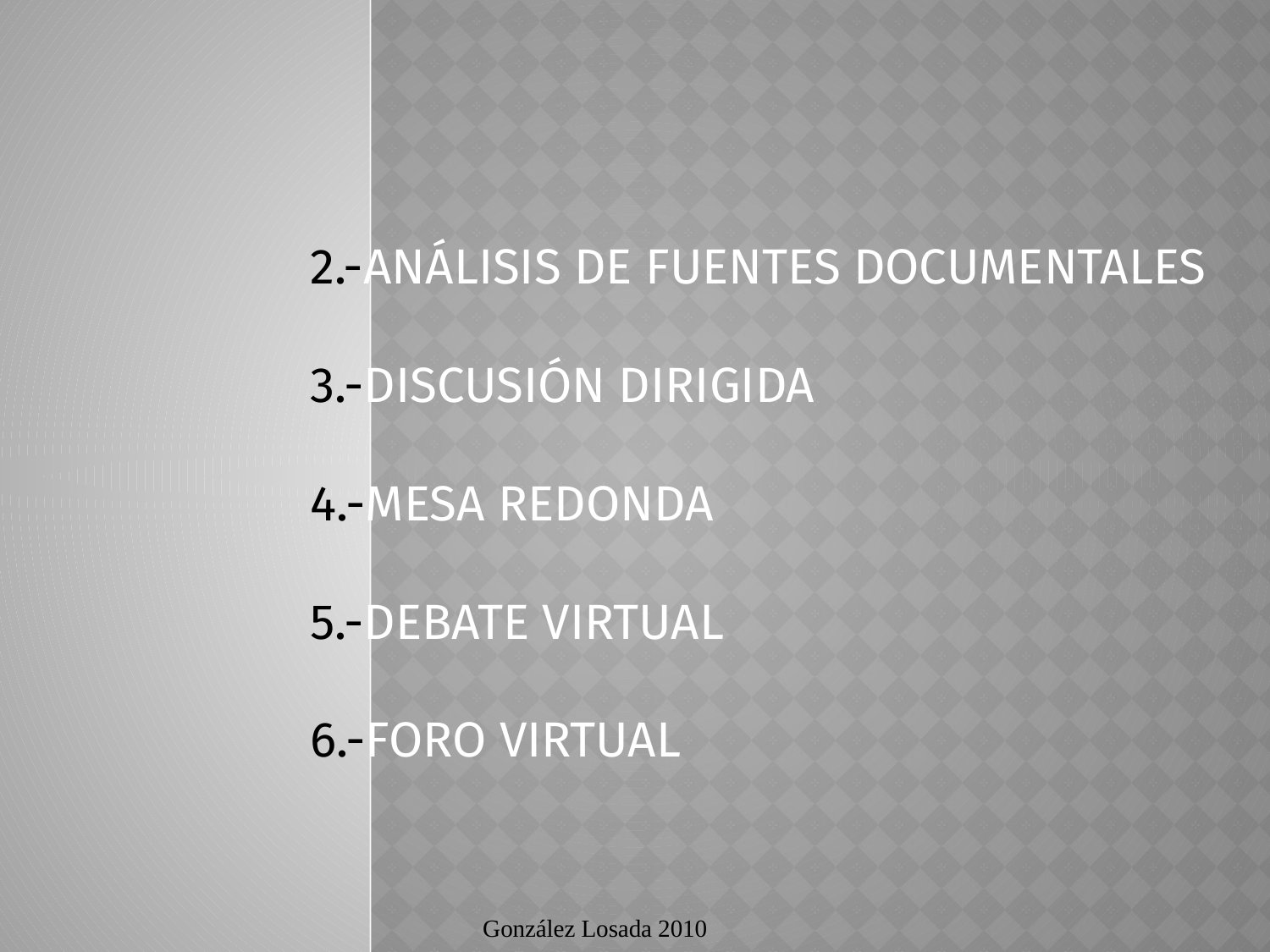

2.-ANÁLISIS DE FUENTES DOCUMENTALES

3.-DISCUSIÓN DIRIGIDA

4.-MESA REDONDA

5.-DEBATE VIRTUAL

6.-FORO VIRTUAL

González Losada 2010